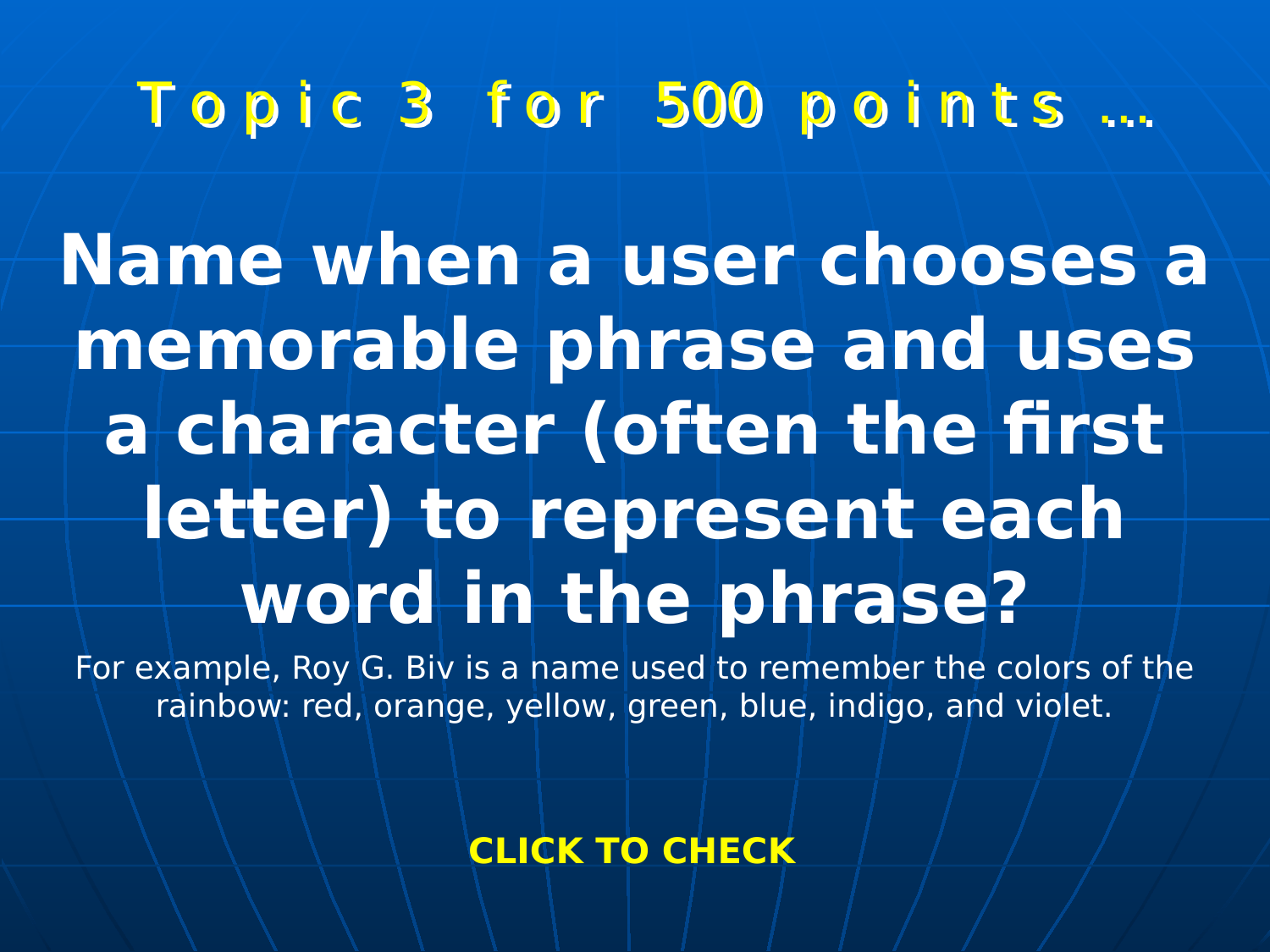

T o p i c  3   f o r   500  p o i n t s  …
Name when a user chooses a memorable phrase and uses a character (often the first letter) to represent each word in the phrase?
For example, Roy G. Biv is a name used to remember the colors of the rainbow: red, orange, yellow, green, blue, indigo, and violet.
CLICK TO CHECK